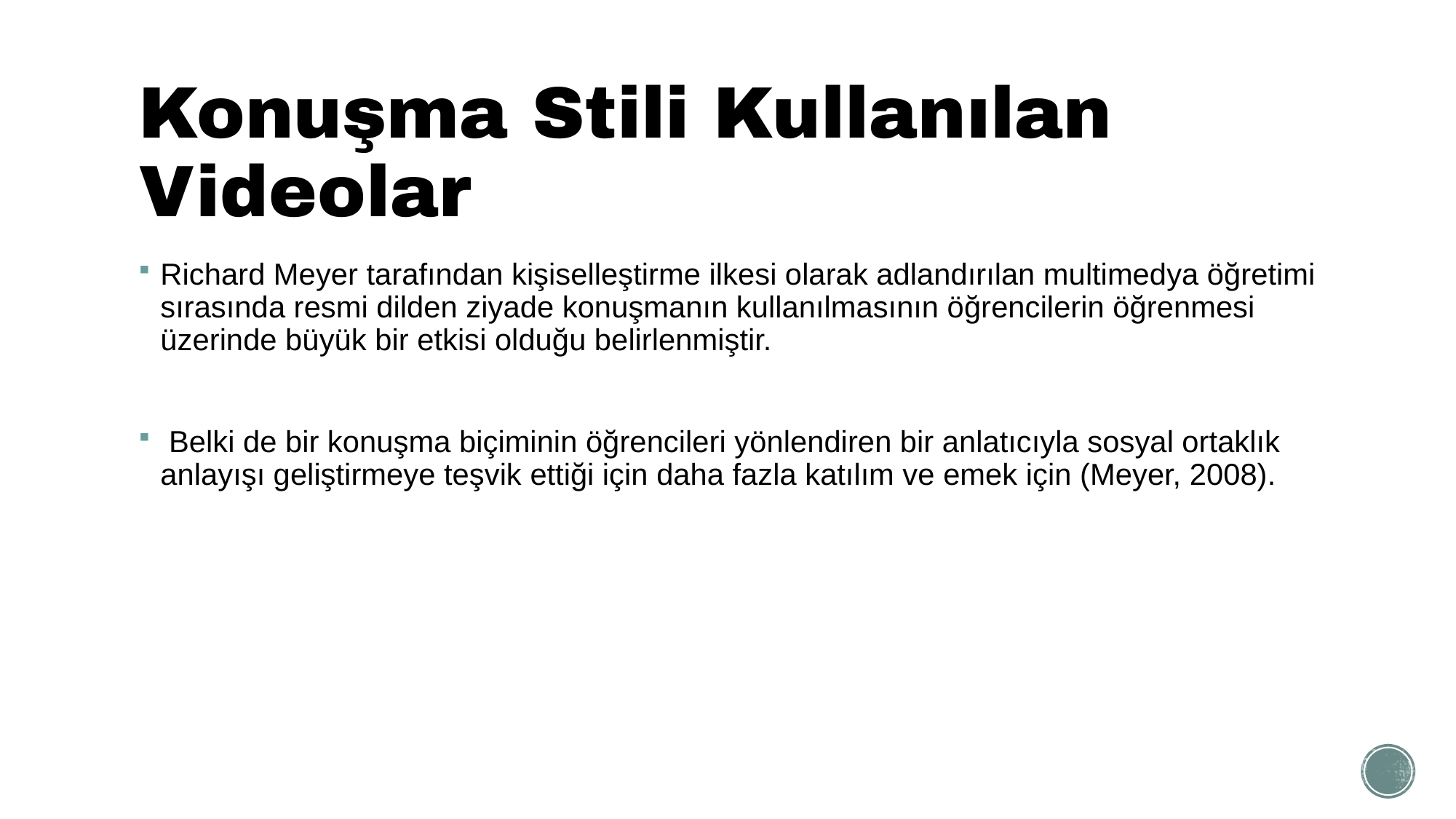

# Konuşma Stili Kullanılan Videolar
Richard Meyer tarafından kişiselleştirme ilkesi olarak adlandırılan multimedya öğretimi sırasında resmi dilden ziyade konuşmanın kullanılmasının öğrencilerin öğrenmesi üzerinde büyük bir etkisi olduğu belirlenmiştir.

 Belki de bir konuşma biçiminin öğrencileri yönlendiren bir anlatıcıyla sosyal ortaklık anlayışı geliştirmeye teşvik ettiği için daha fazla katılım ve emek için (Meyer, 2008).